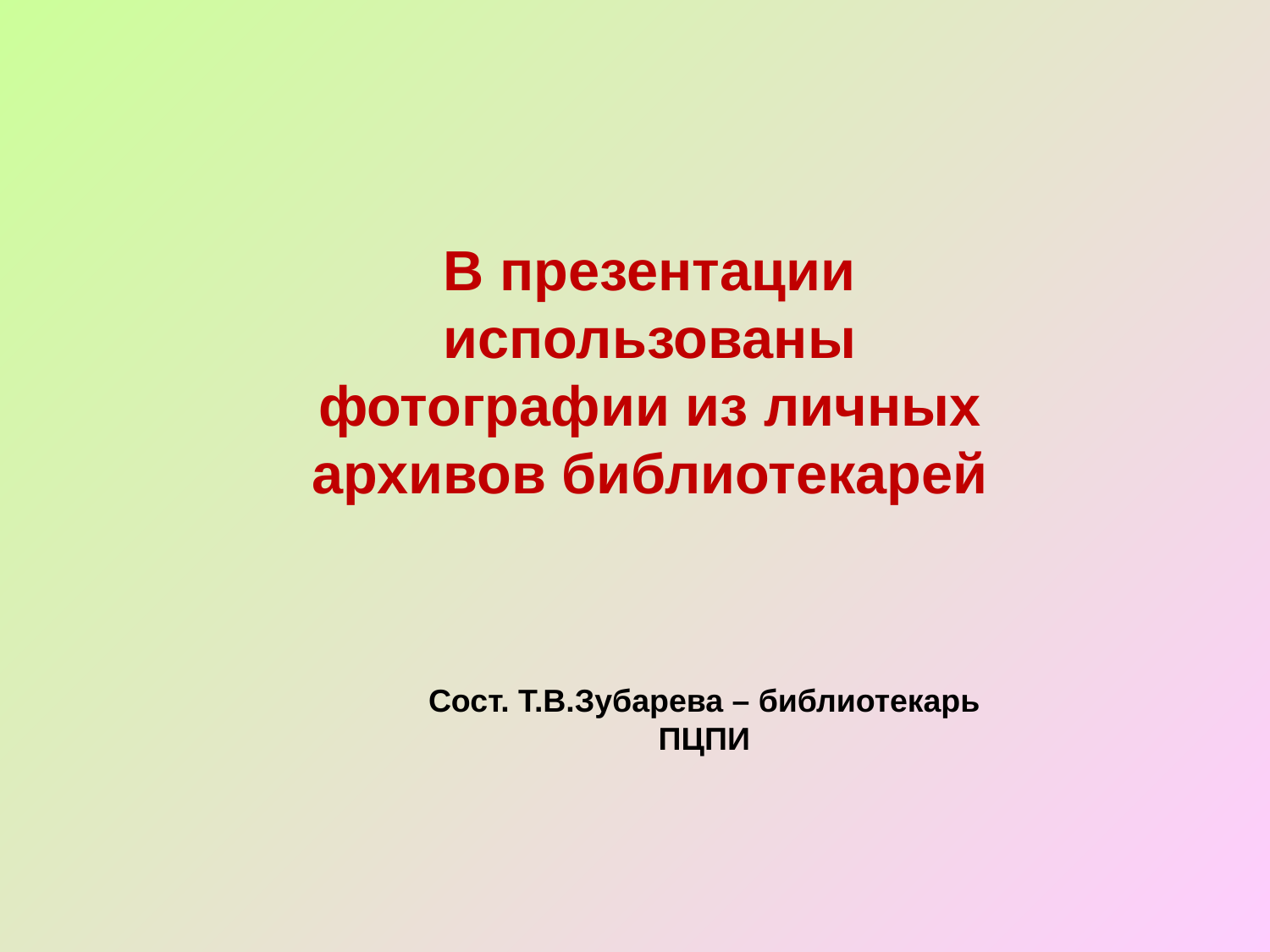

В презентации использованы фотографии из личных архивов библиотекарей
Сост. Т.В.Зубарева – библиотекарь ПЦПИ